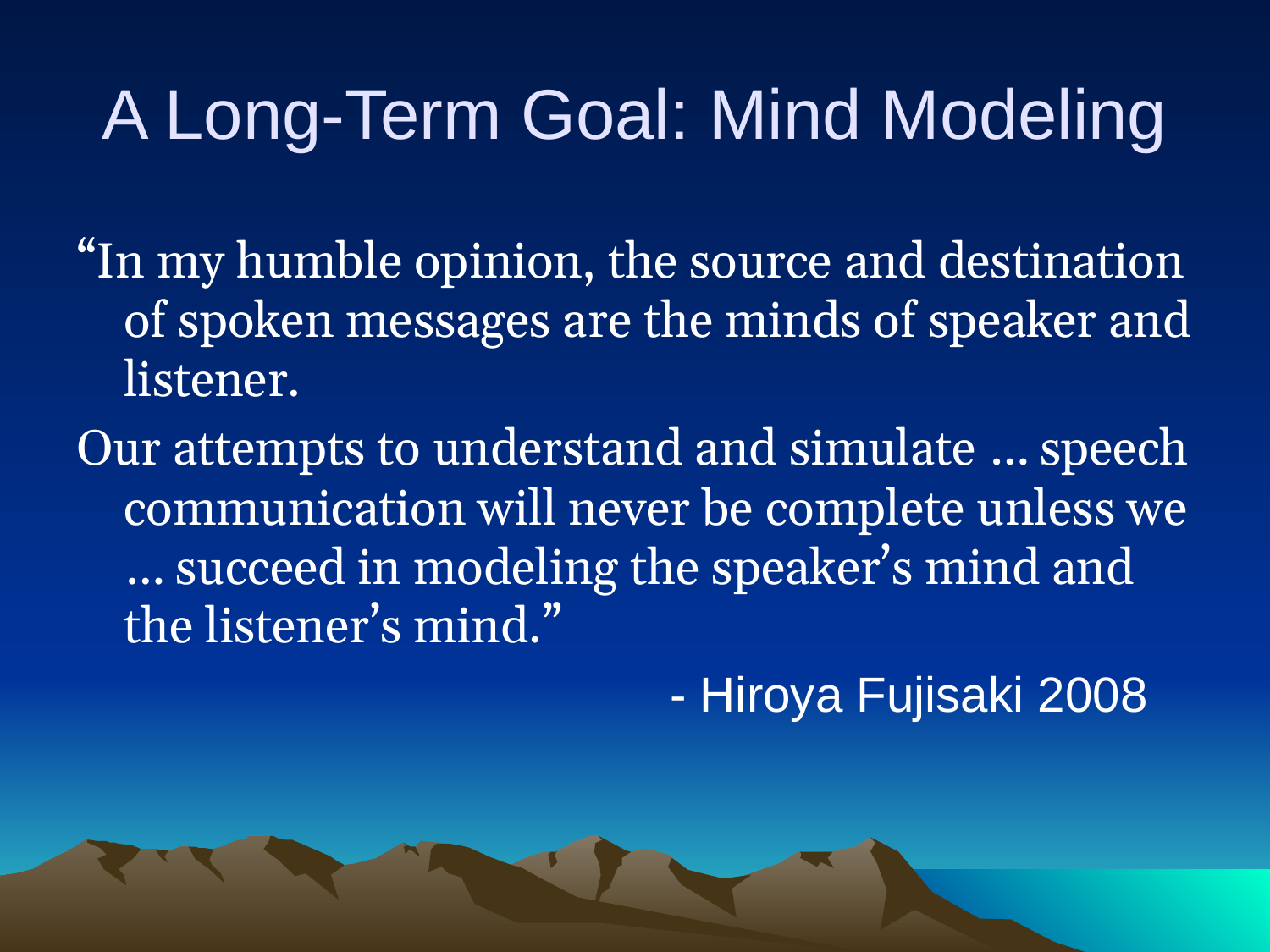

# A Long-Term Goal: Mind Modeling
“In my humble opinion, the source and destination of spoken messages are the minds of speaker and listener.
Our attempts to understand and simulate … speech communication will never be complete unless we … succeed in modeling the speaker’s mind and the listener’s mind.”
				            - Hiroya Fujisaki 2008